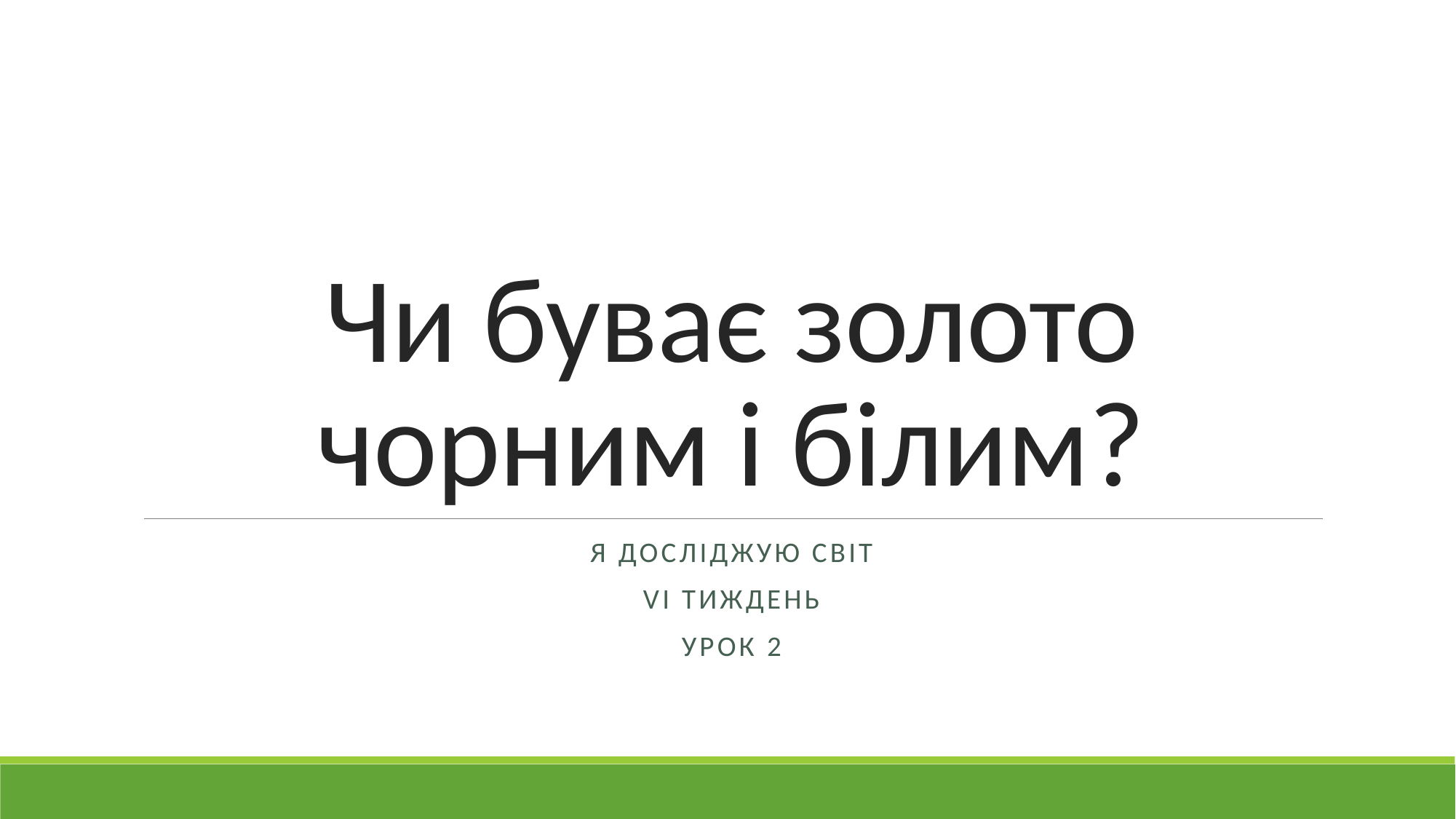

# Чи буває золото чорним і білим?
Я досліджую світ
VІ тиждень
Урок 2